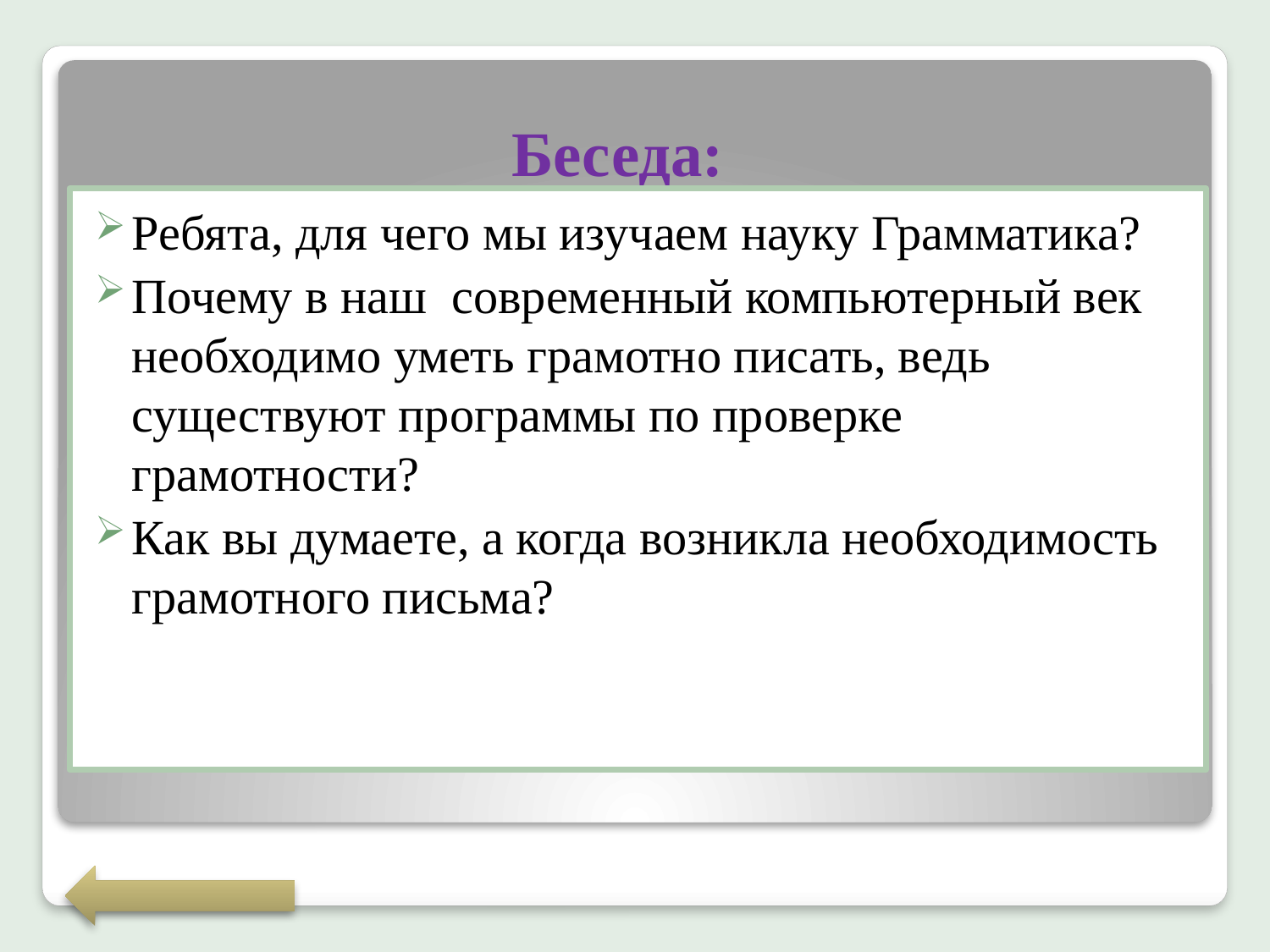

# Беседа:
Ребята, для чего мы изучаем науку Грамматика?
Почему в наш  современный компьютерный век необходимо уметь грамотно писать, ведь существуют программы по проверке грамотности?
Как вы думаете, а когда возникла необходимость грамотного письма?